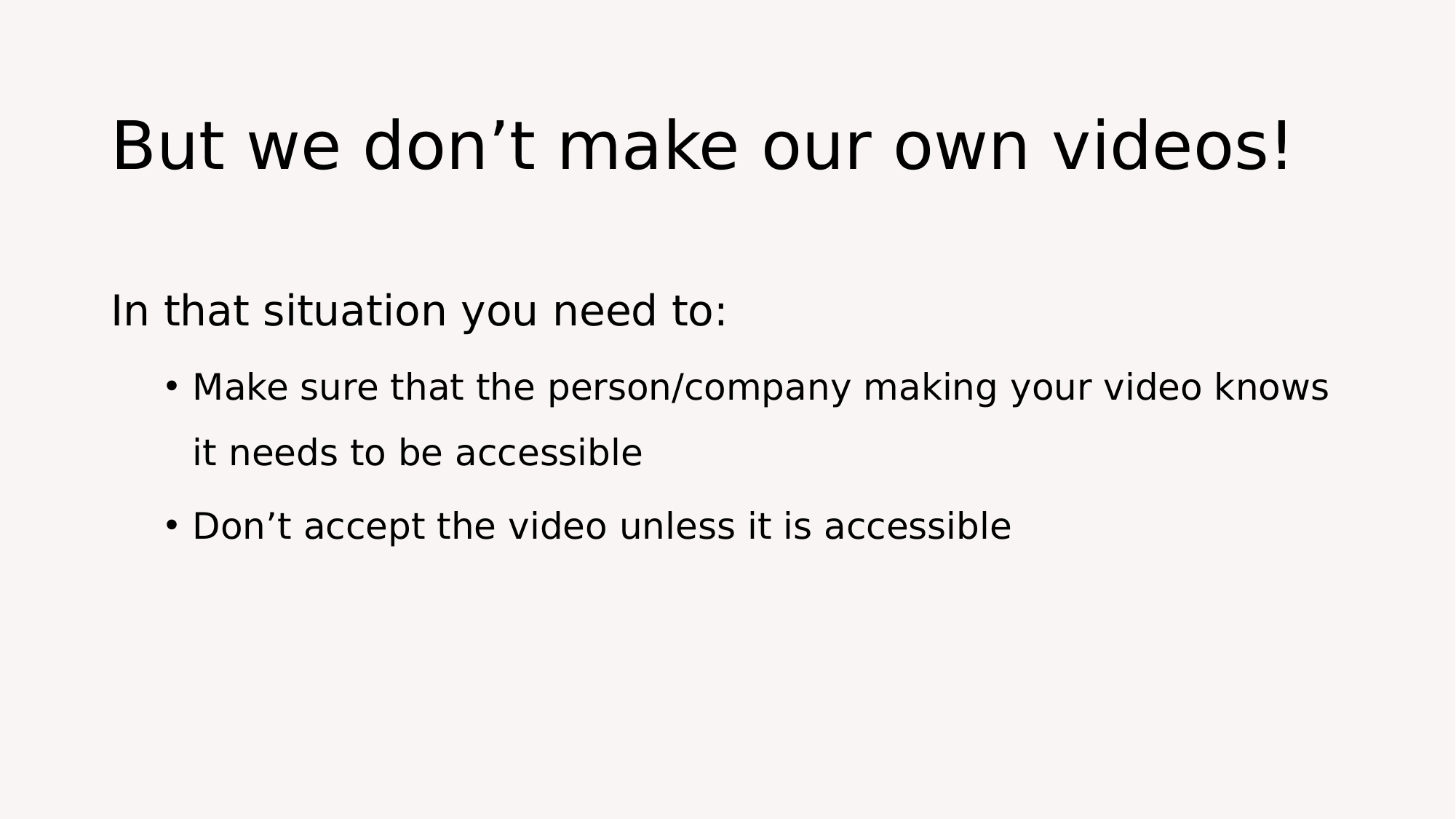

# But we don’t make our own videos!
In that situation you need to:
Make sure that the person/company making your video knows it needs to be accessible
Don’t accept the video unless it is accessible